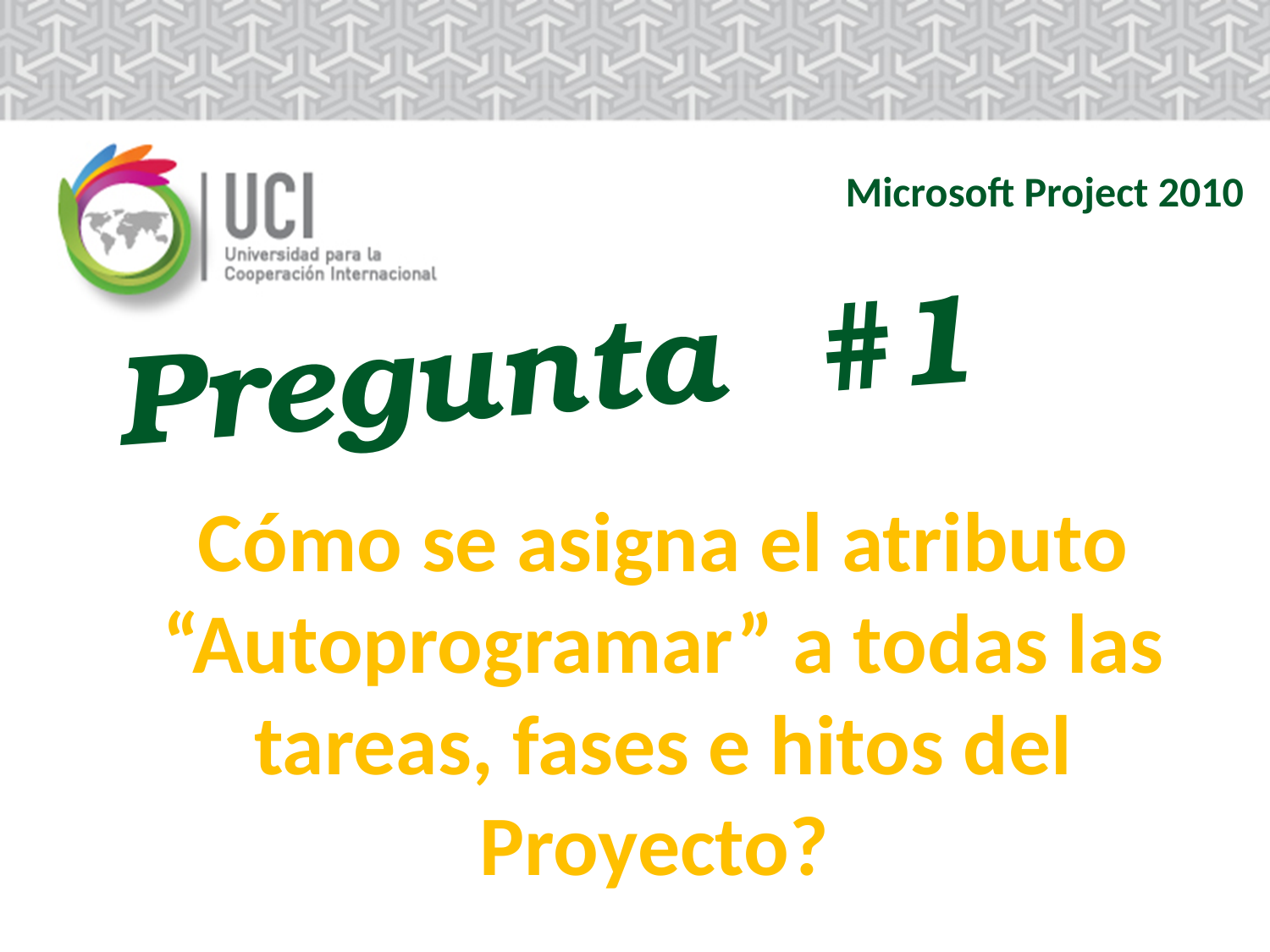

Microsoft Project 2010
# Pregunta  #1

Cómo se asigna el atributo “Autoprogramar” a todas las tareas, fases e hitos del Proyecto?